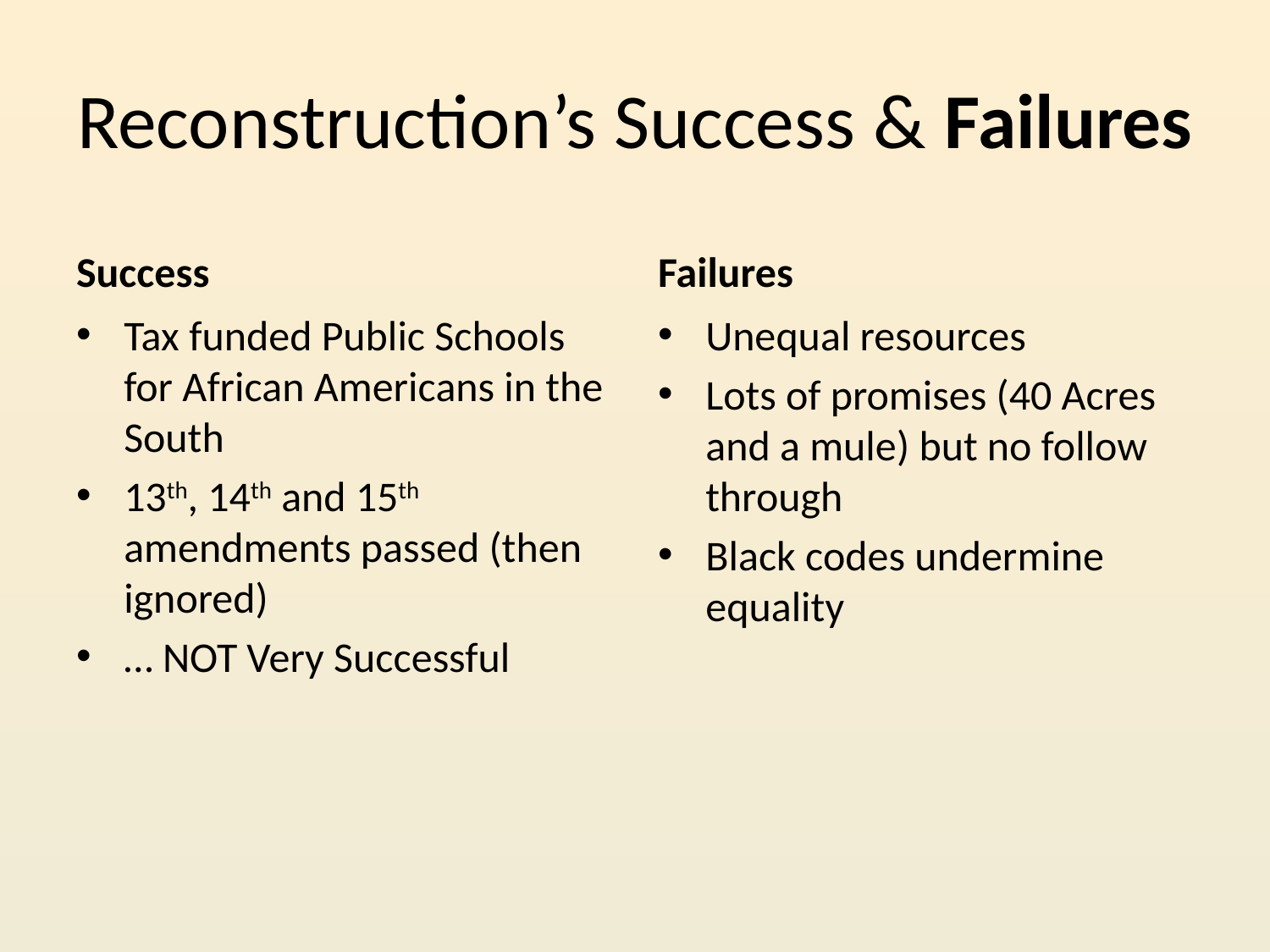

# Reconstruction’s Success & Failures
Success
Failures
Tax funded Public Schools for African Americans in the South
13th, 14th and 15th amendments passed (then ignored)
… NOT Very Successful
Unequal resources
Lots of promises (40 Acres and a mule) but no follow through
Black codes undermine equality